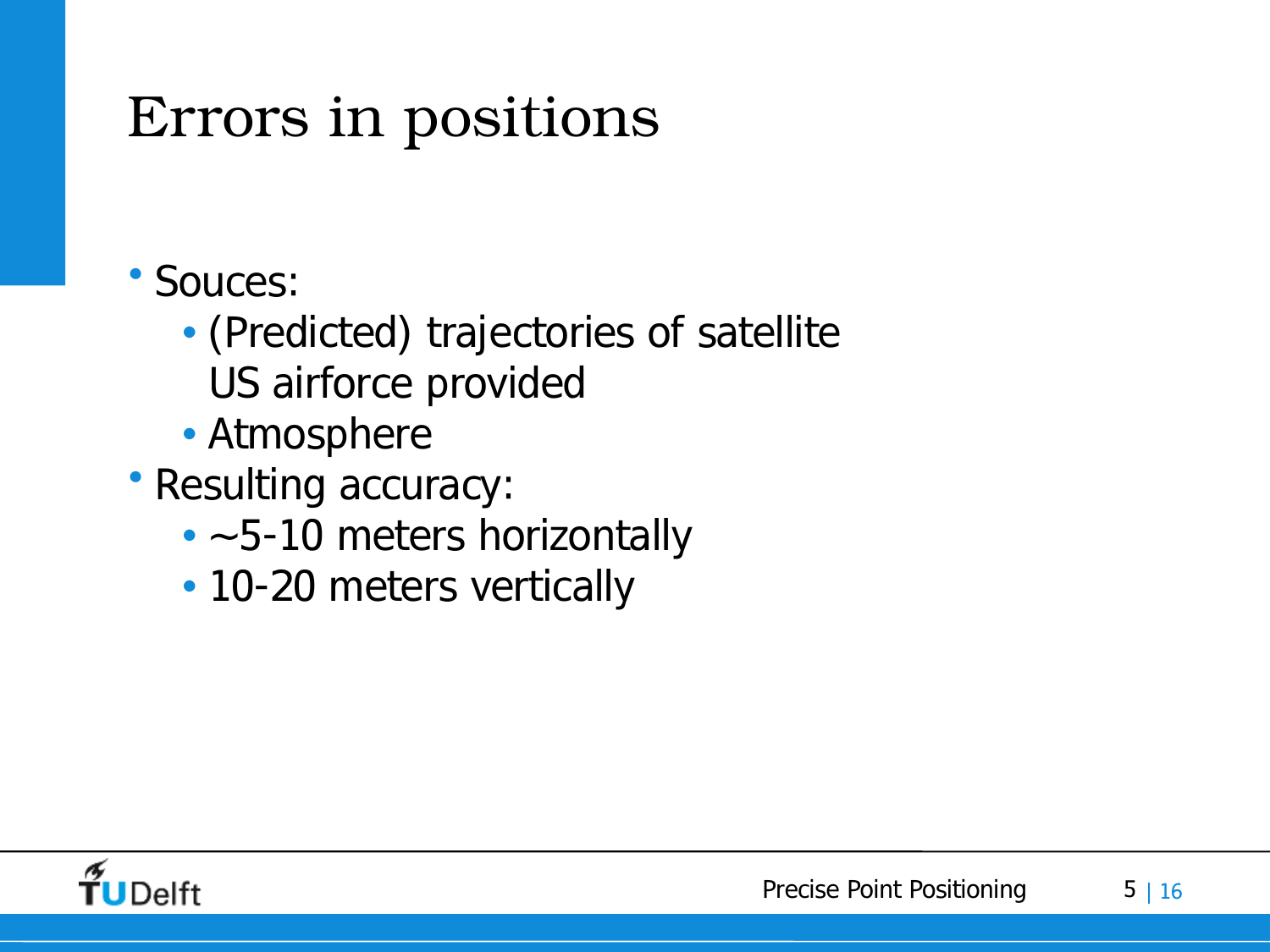

# Errors in positions
Souces:
(Predicted) trajectories of satellite
US airforce provided
Atmosphere
Resulting accuracy:
~5-10 meters horizontally
10-20 meters vertically